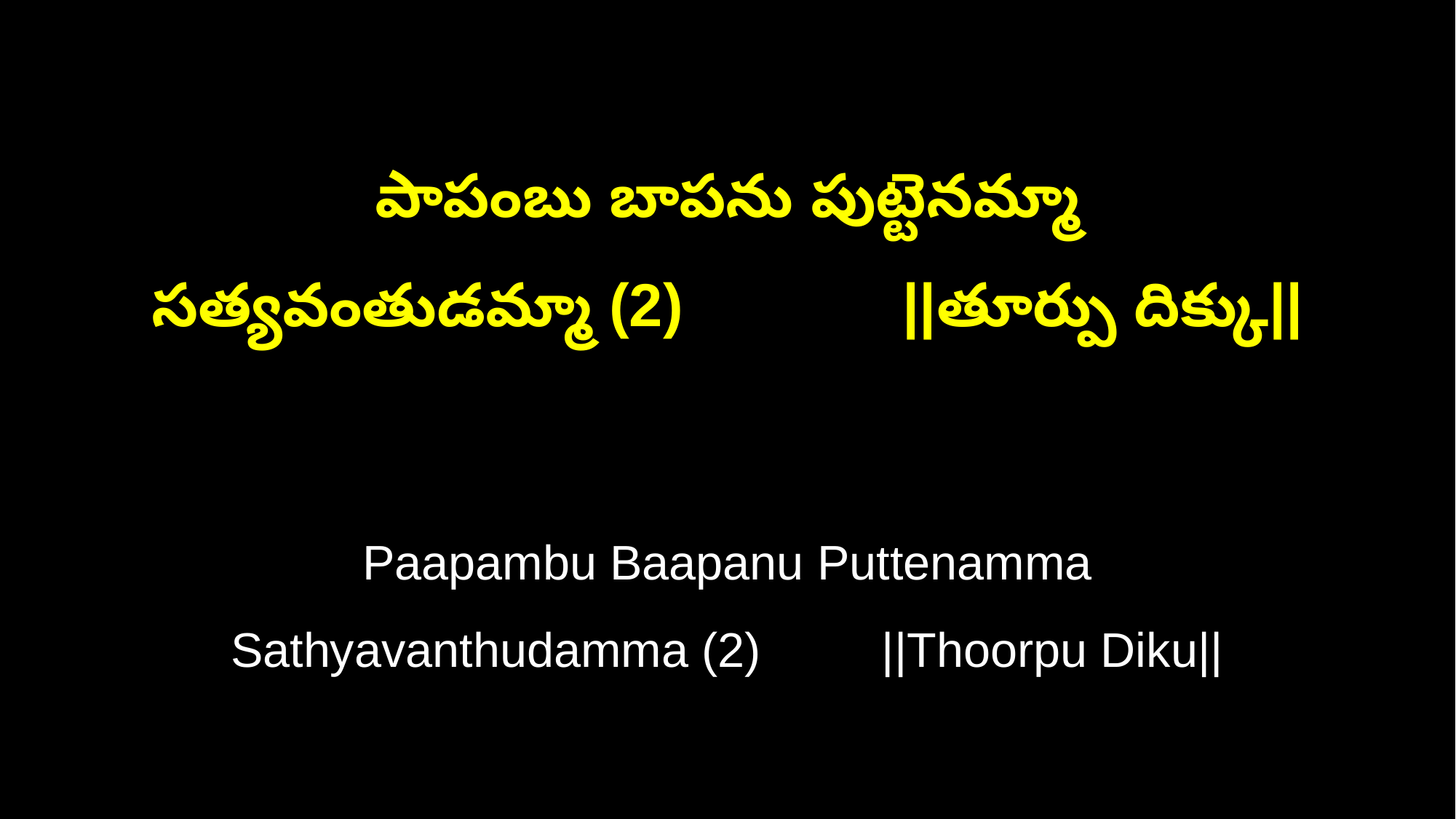

పాపంబు బాపను పుట్టెనమ్మా
సత్యవంతుడమ్మా (2)             ||తూర్పు దిక్కు||
Paapambu Baapanu Puttenamma
Sathyavanthudamma (2)         ||Thoorpu Diku||